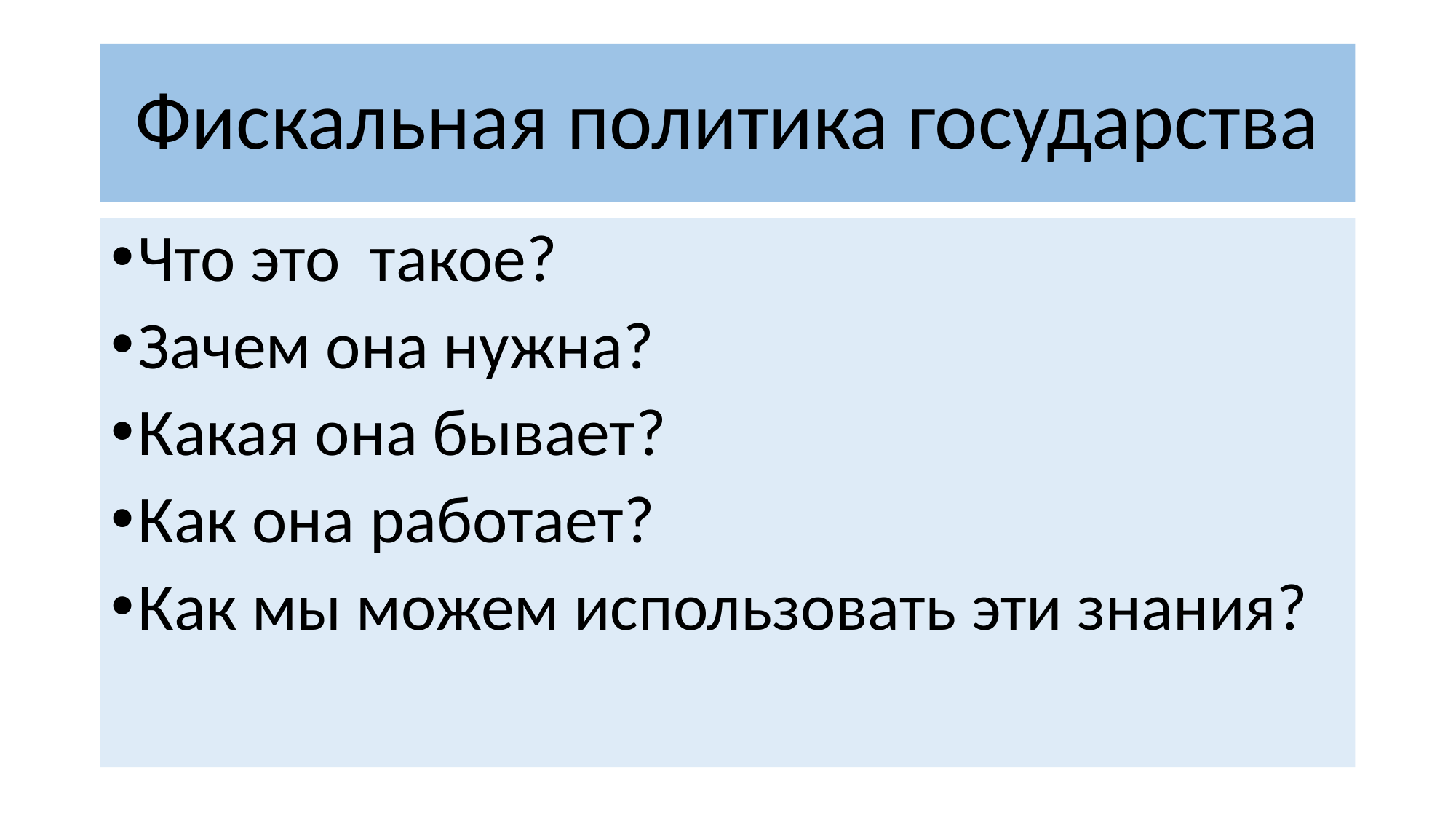

# Фискальная политика государства
Что это  такое?
Зачем она нужна?
Какая она бывает?
Как она работает?
Как мы можем использовать эти знания?